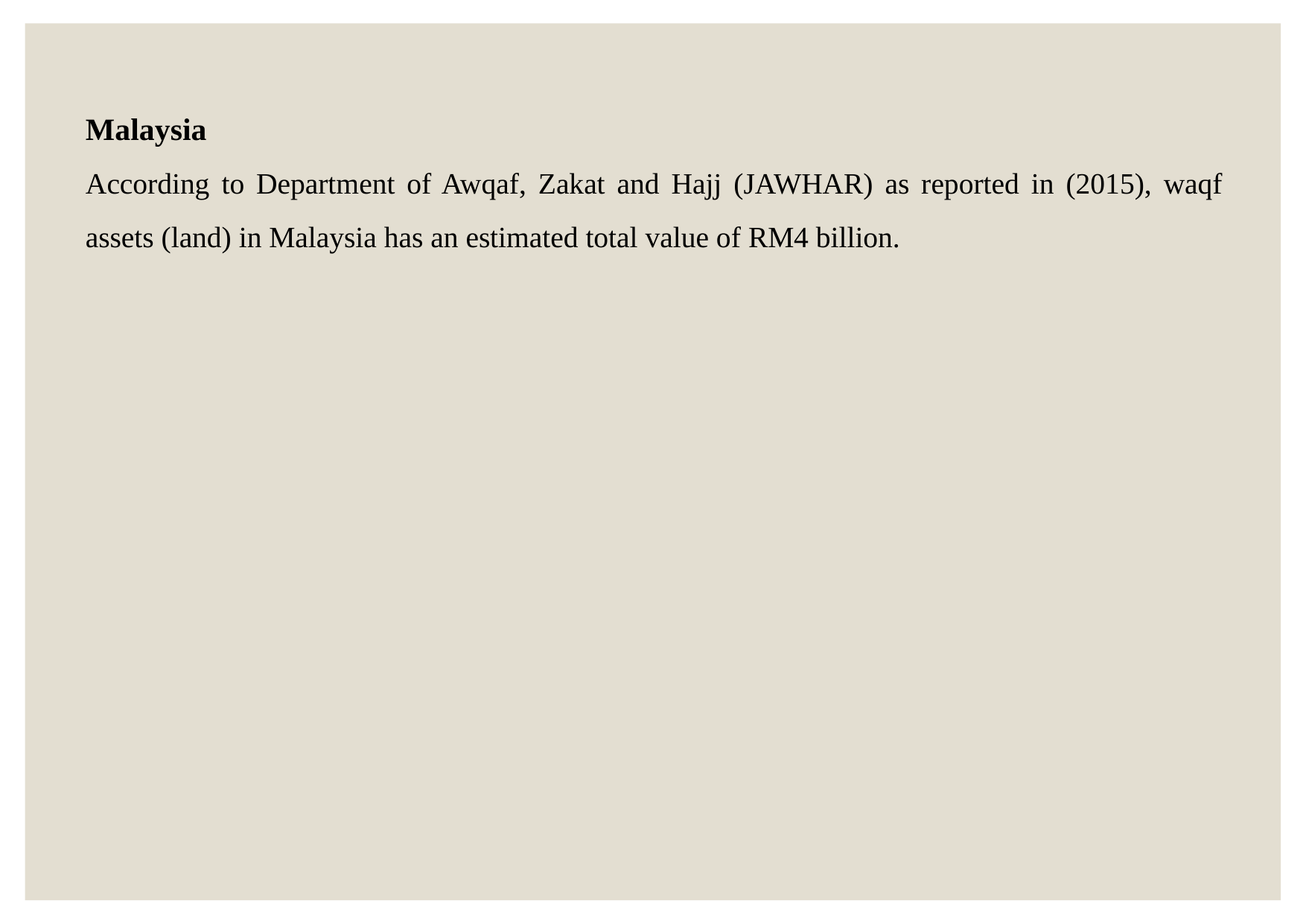

Malaysia
According to Department of Awqaf, Zakat and Hajj (JAWHAR) as reported in (2015), waqf assets (land) in Malaysia has an estimated total value of RM4 billion.